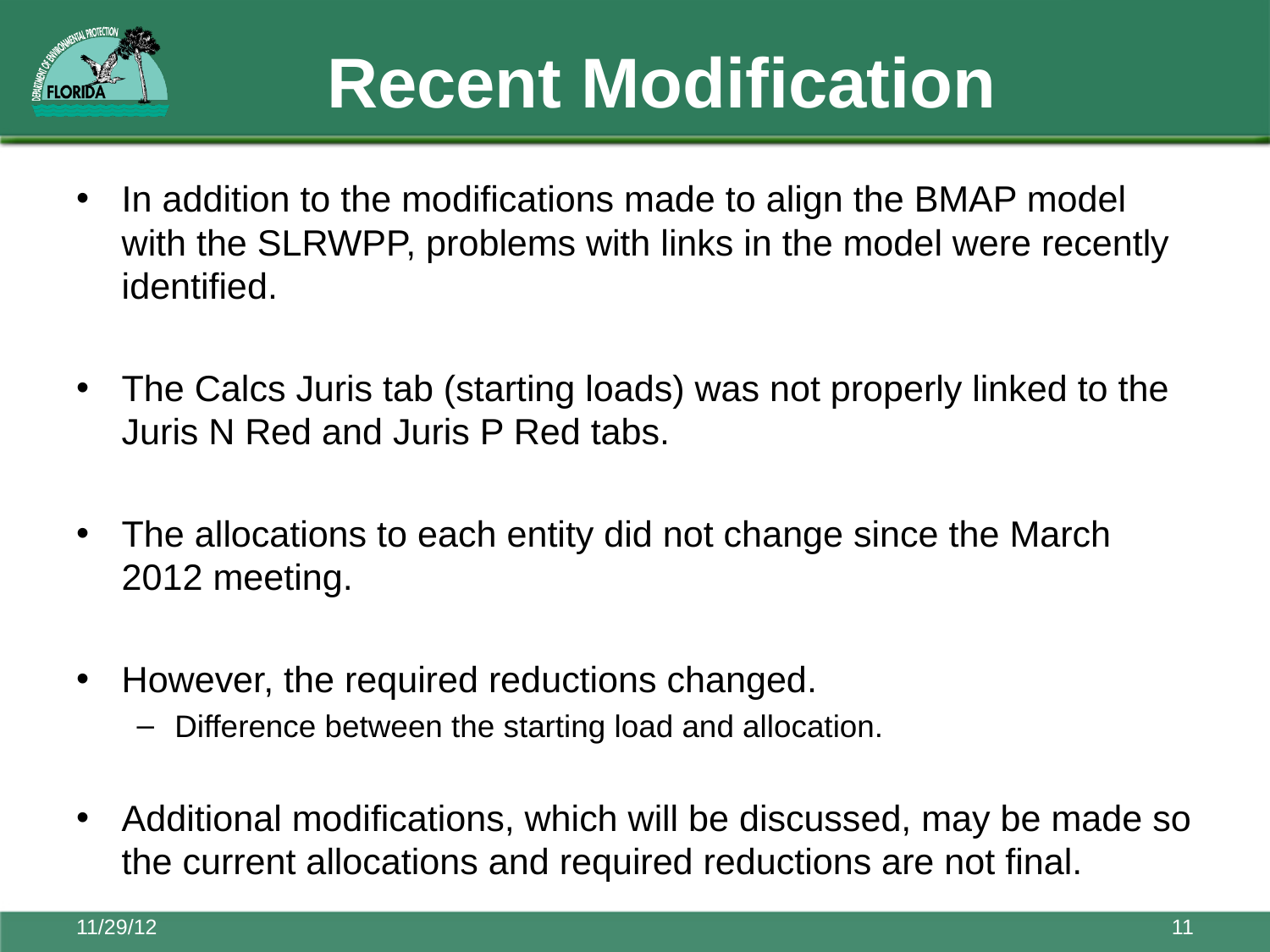

# Recent Modification
In addition to the modifications made to align the BMAP model with the SLRWPP, problems with links in the model were recently identified.

The Calcs Juris tab (starting loads) was not properly linked to the Juris N Red and Juris P Red tabs.

The allocations to each entity did not change since the March 2012 meeting.

However, the required reductions changed.
Difference between the starting load and allocation.

Additional modifications, which will be discussed, may be made so the current allocations and required reductions are not final.

11/29/12
11